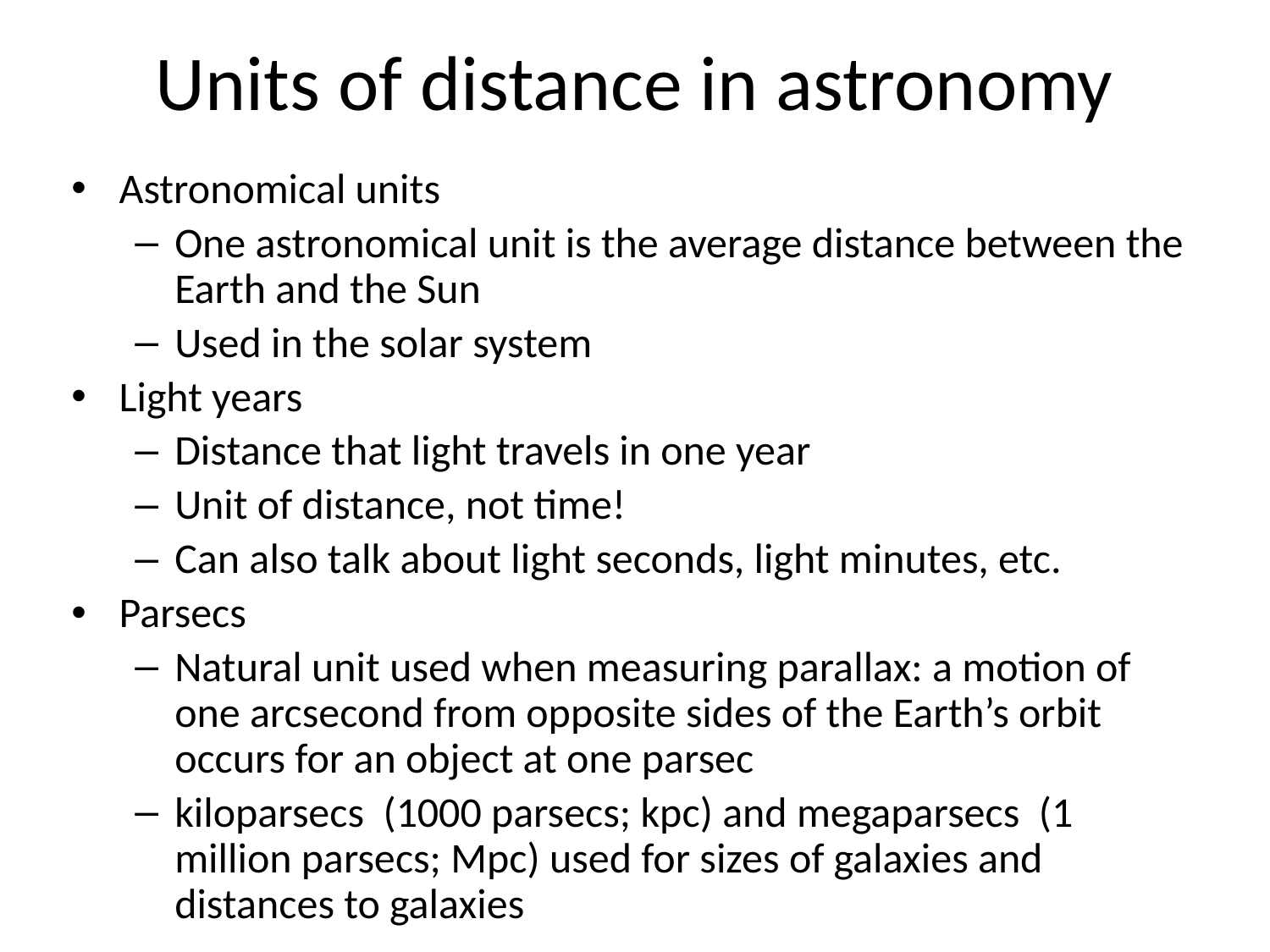

# Units of distance in astronomy
Astronomical units
One astronomical unit is the average distance between the Earth and the Sun
Used in the solar system
Light years
Distance that light travels in one year
Unit of distance, not time!
Can also talk about light seconds, light minutes, etc.
Parsecs
Natural unit used when measuring parallax: a motion of one arcsecond from opposite sides of the Earth’s orbit occurs for an object at one parsec
kiloparsecs  (1000 parsecs; kpc) and megaparsecs  (1 million parsecs; Mpc) used for sizes of galaxies and distances to galaxies